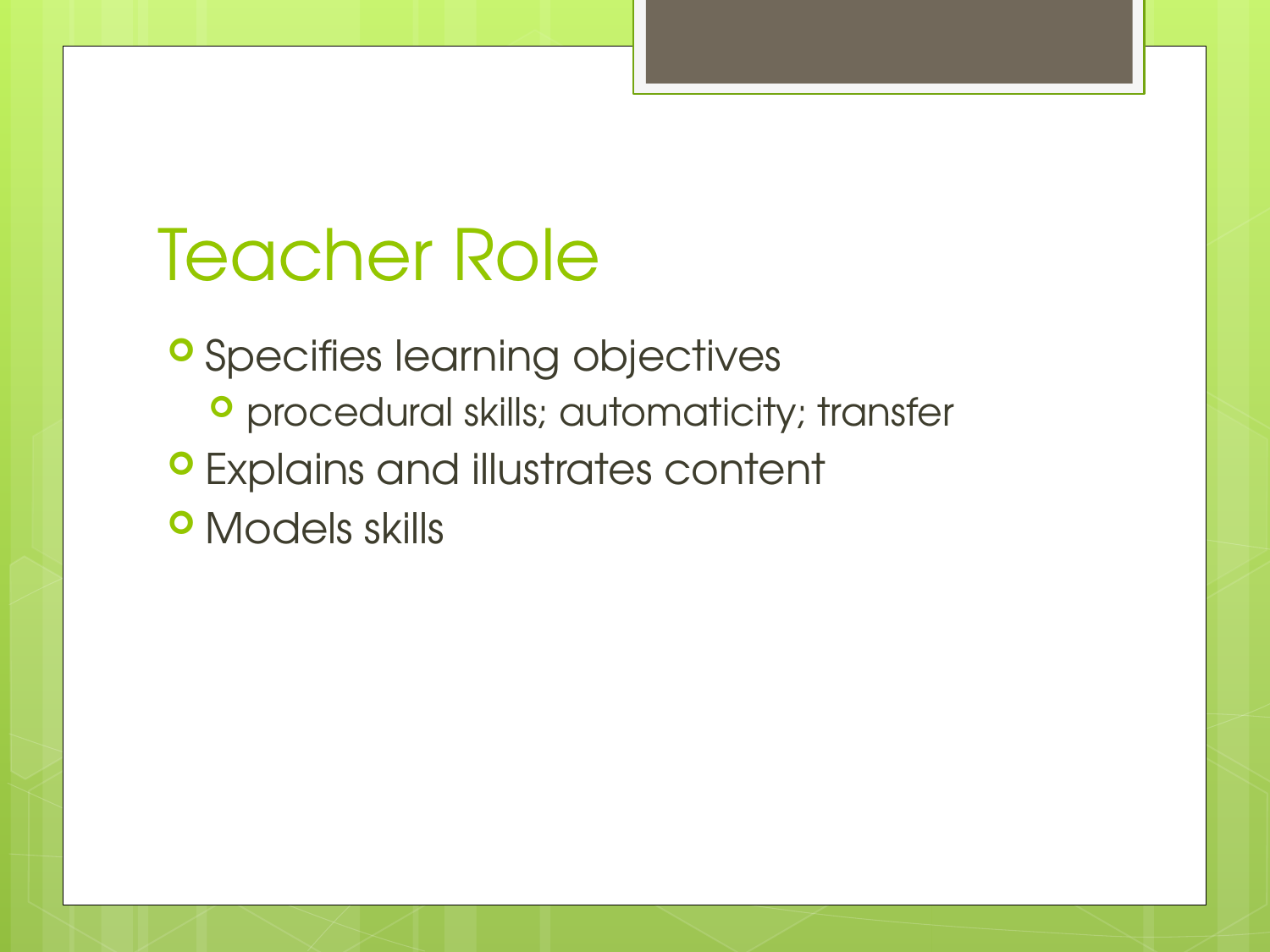

# Teacher Role
Specifies learning objectives
procedural skills; automaticity; transfer
Explains and illustrates content
Models skills